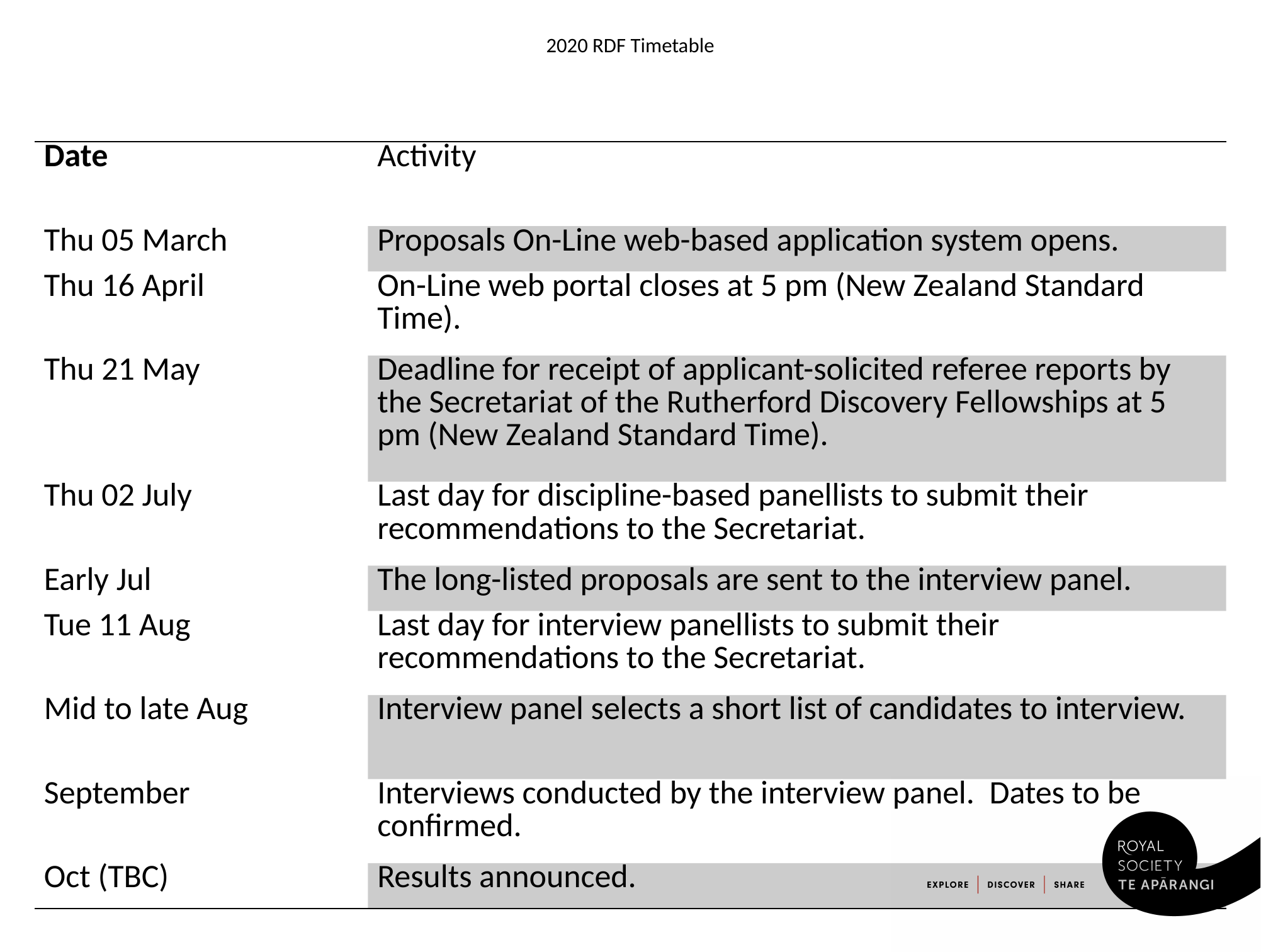

# 2020 RDF Timetable
| Date | Activity |
| --- | --- |
| Thu 05 March | Proposals On-Line web-based application system opens. |
| Thu 16 April | On-Line web portal closes at 5 pm (New Zealand Standard Time). |
| Thu 21 May | Deadline for receipt of applicant-solicited referee reports by the Secretariat of the Rutherford Discovery Fellowships at 5 pm (New Zealand Standard Time). |
| Thu 02 July | Last day for discipline-based panellists to submit their recommendations to the Secretariat. |
| Early Jul | The long-listed proposals are sent to the interview panel. |
| Tue 11 Aug | Last day for interview panellists to submit their recommendations to the Secretariat. |
| Mid to late Aug | Interview panel selects a short list of candidates to interview. |
| September | Interviews conducted by the interview panel. Dates to be confirmed. |
| Oct (TBC) | Results announced. |